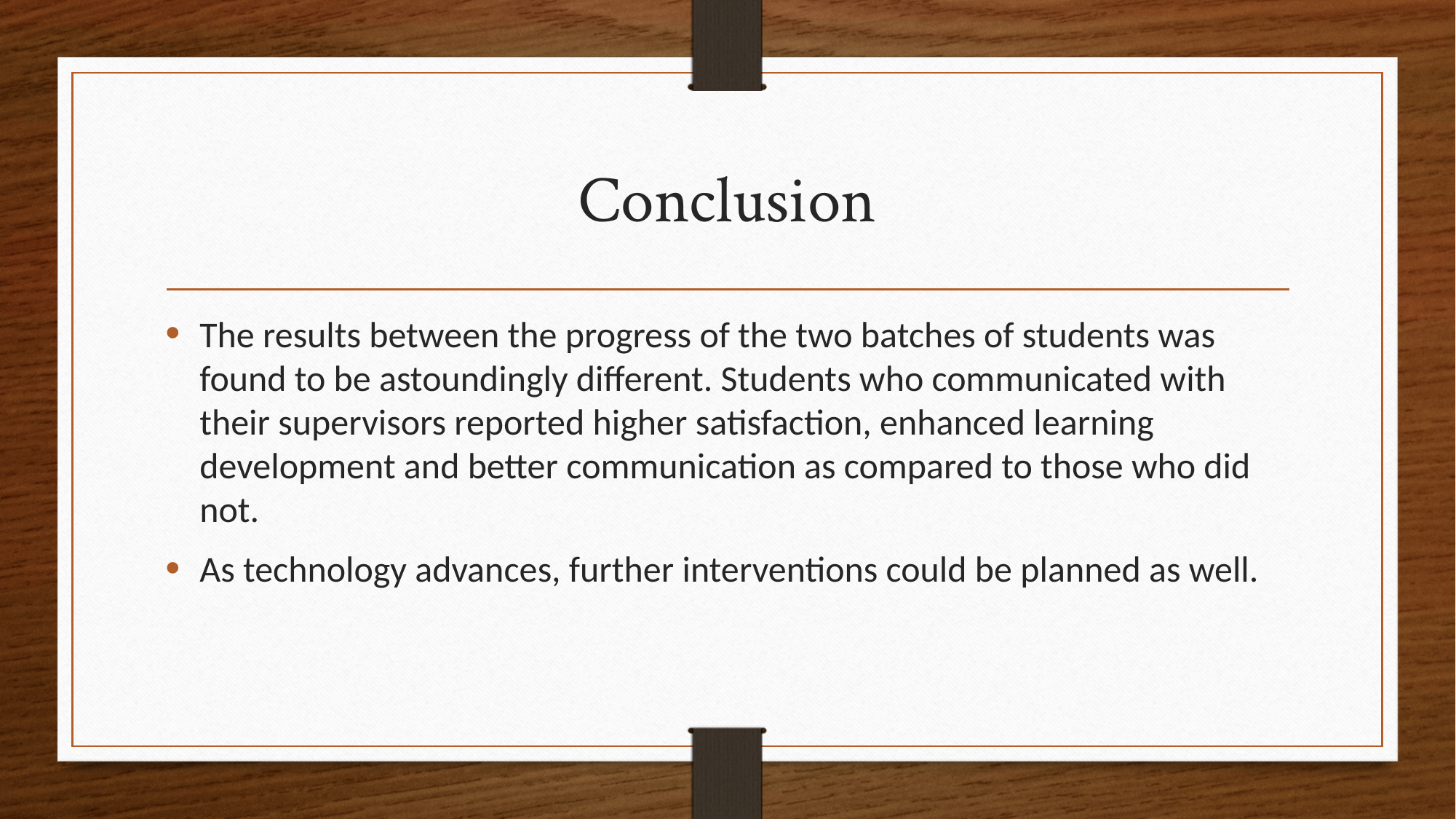

# Conclusion
The results between the progress of the two batches of students was found to be astoundingly different. Students who communicated with their supervisors reported higher satisfaction, enhanced learning development and better communication as compared to those who did not.
As technology advances, further interventions could be planned as well.